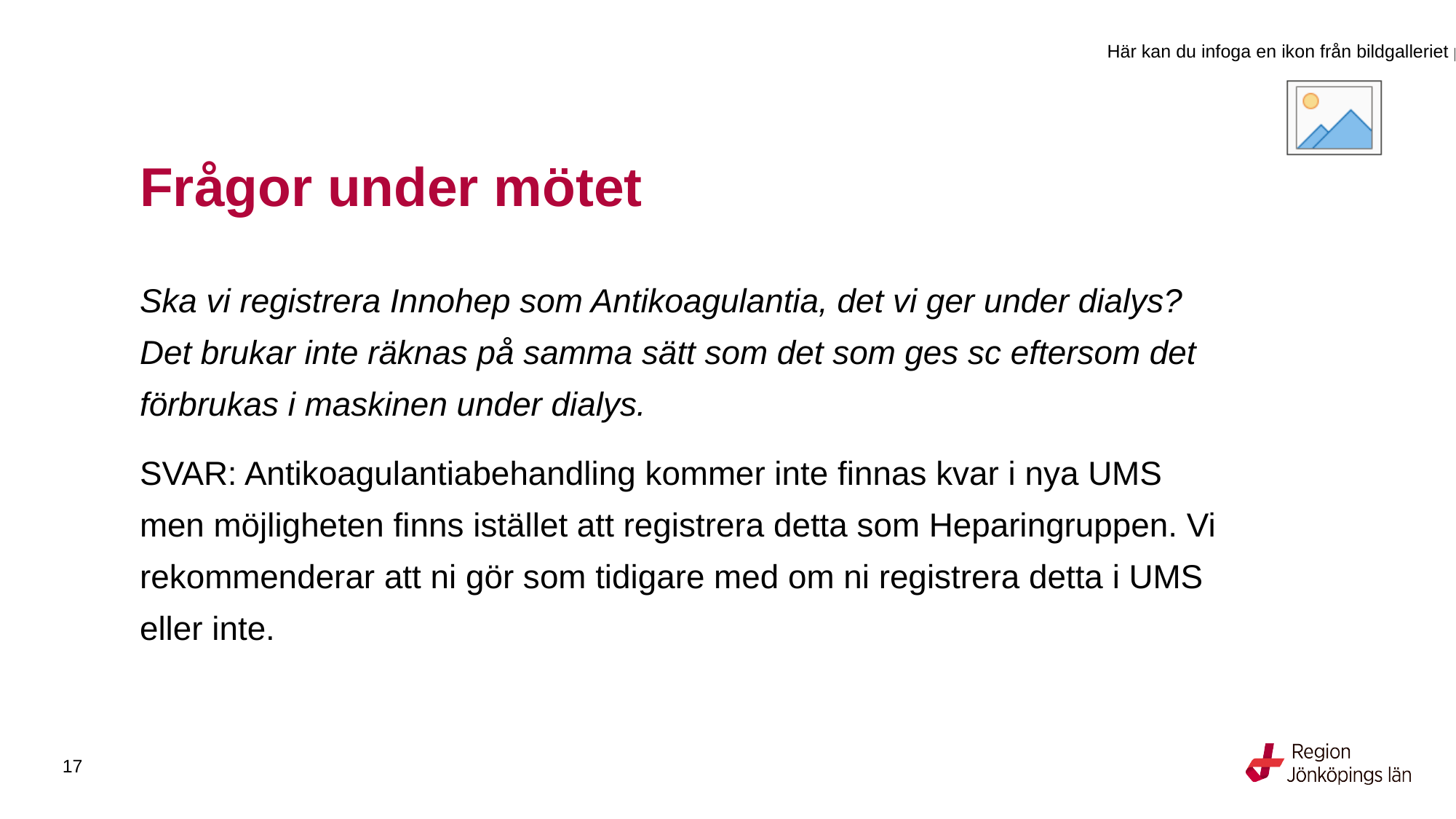

# Frågor under mötet
Ska vi registrera Innohep som Antikoagulantia, det vi ger under dialys? Det brukar inte räknas på samma sätt som det som ges sc eftersom det förbrukas i maskinen under dialys.
SVAR: Antikoagulantiabehandling kommer inte finnas kvar i nya UMS men möjligheten finns istället att registrera detta som Heparingruppen. Vi rekommenderar att ni gör som tidigare med om ni registrera detta i UMS eller inte.
17